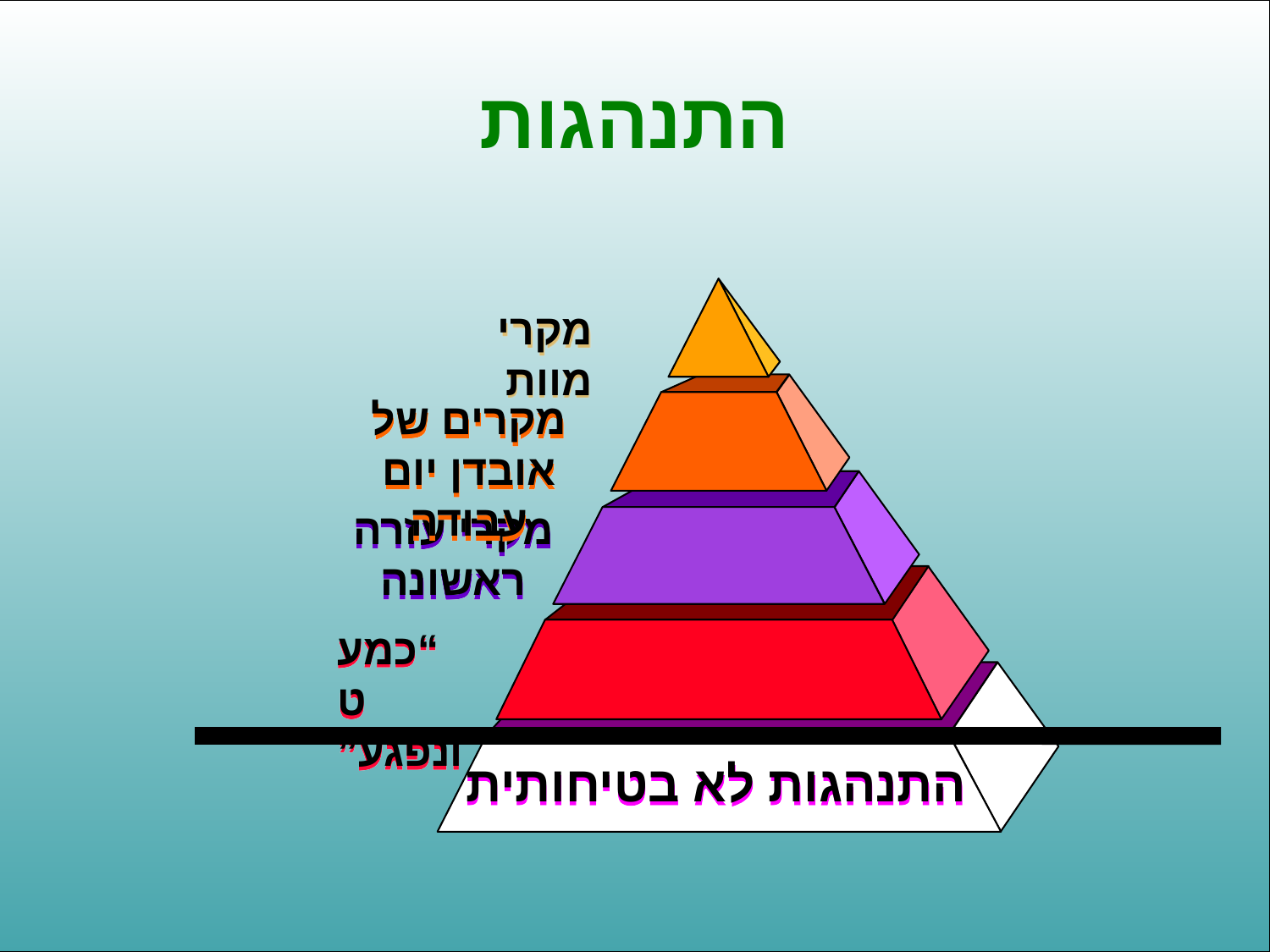

# התנהגות

מקרי מוות
מקרים של אובדן יום עבודה
מקרי עזרה ראשונה
“כמעט ונפגע”

התנהגות לא בטיחותית